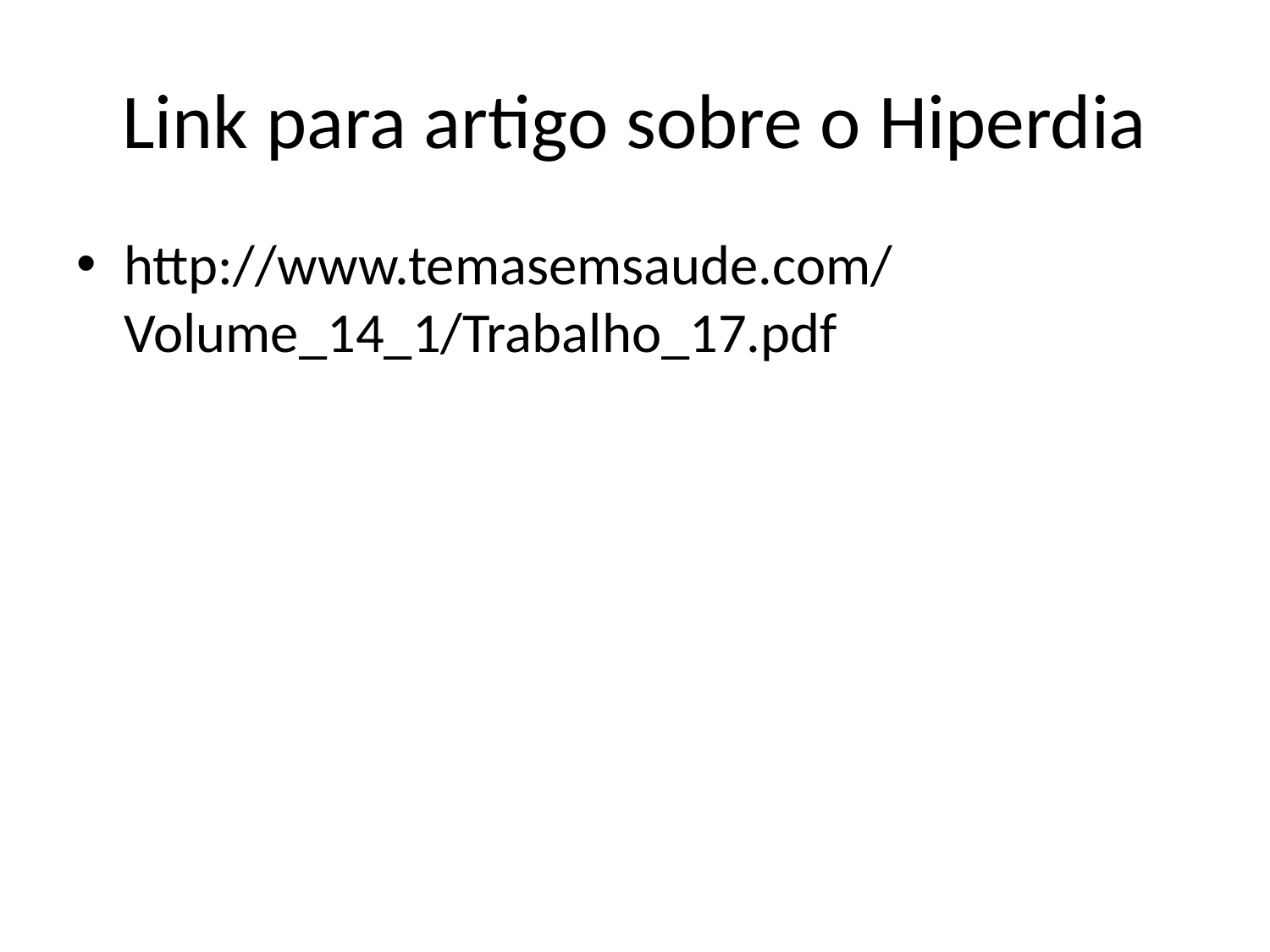

# Link para artigo sobre o Hiperdia
http://www.temasemsaude.com/Volume_14_1/Trabalho_17.pdf